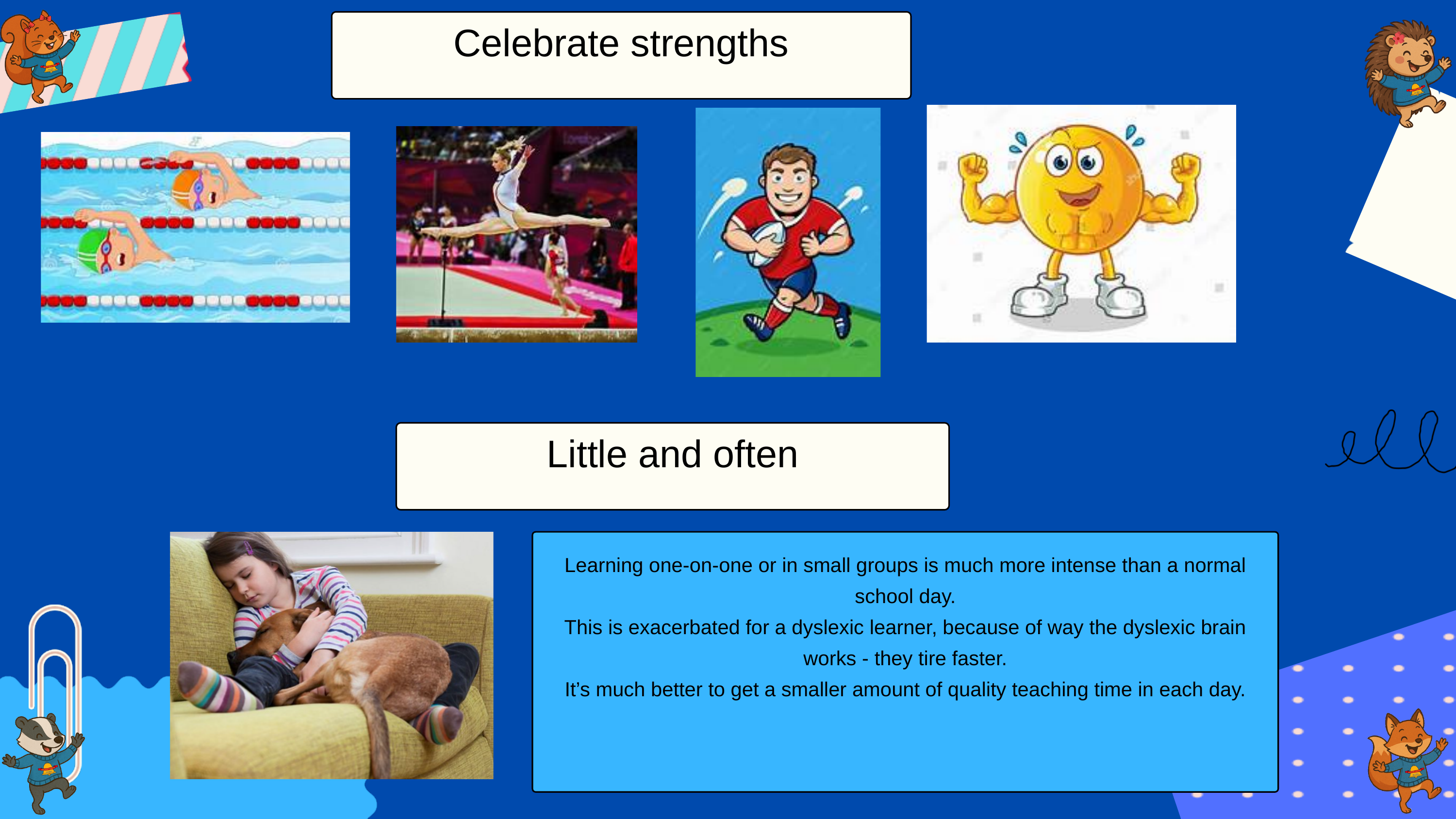

Celebrate strengths

Little and often

Learning one-on-one or in small groups is much more intense than a normal school day.
This is exacerbated for a dyslexic learner, because of way the dyslexic brain works - they tire faster.
It’s much better to get a smaller amount of quality teaching time in each day.